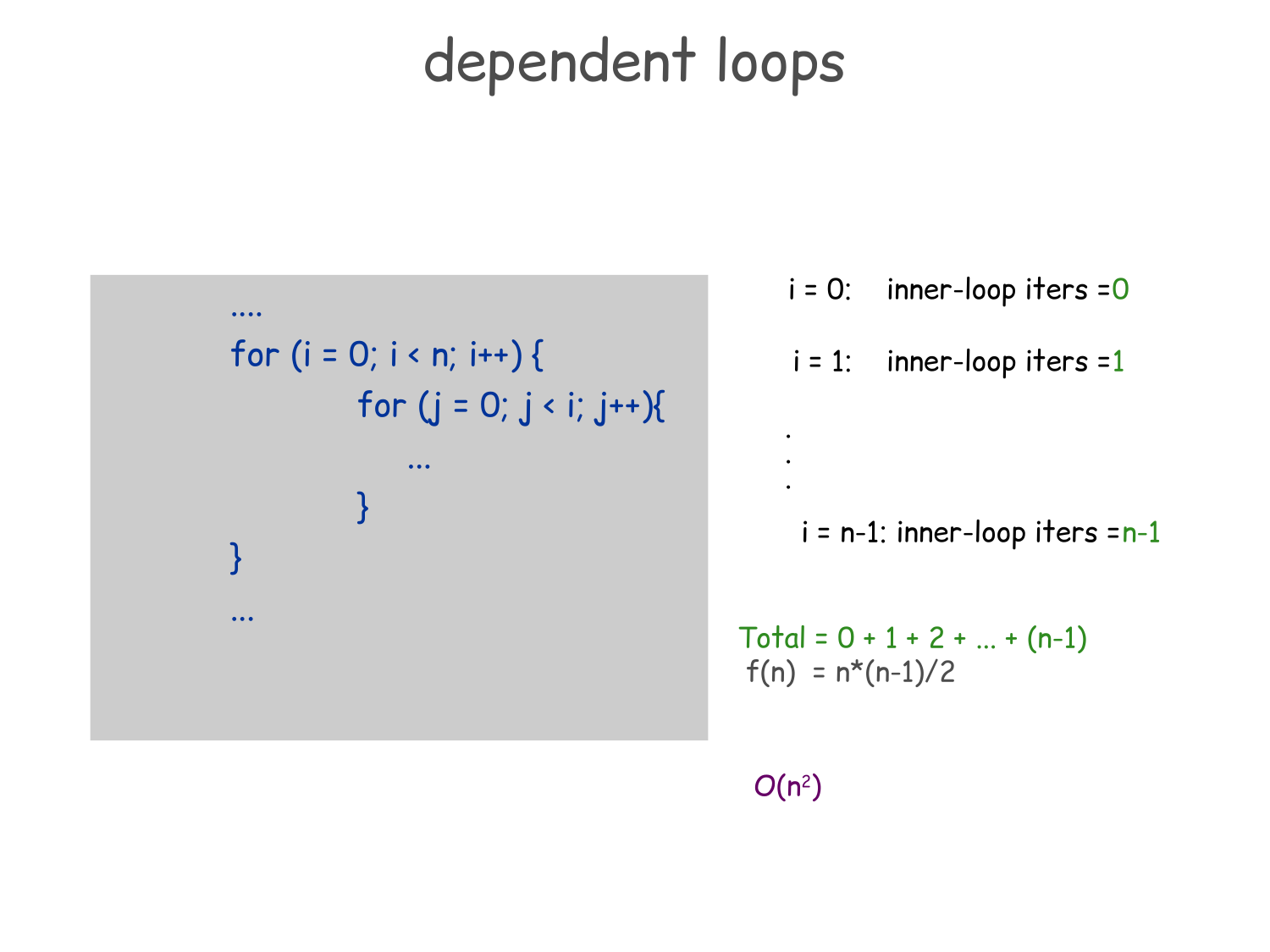

# dependent loops
i = 0:    inner-loop iters =0
	....
	for (i = 0; i < n; i++) {
		for (j = 0; j < i; j++){
		     ...
		}
	}
	...

i = 1:    inner-loop iters =1
.
.
.
i = n-1: inner-loop iters =n-1
Total = 0 + 1 + 2 + ... + (n-1)
 f(n)  = n*(n-1)/2
O(n2)